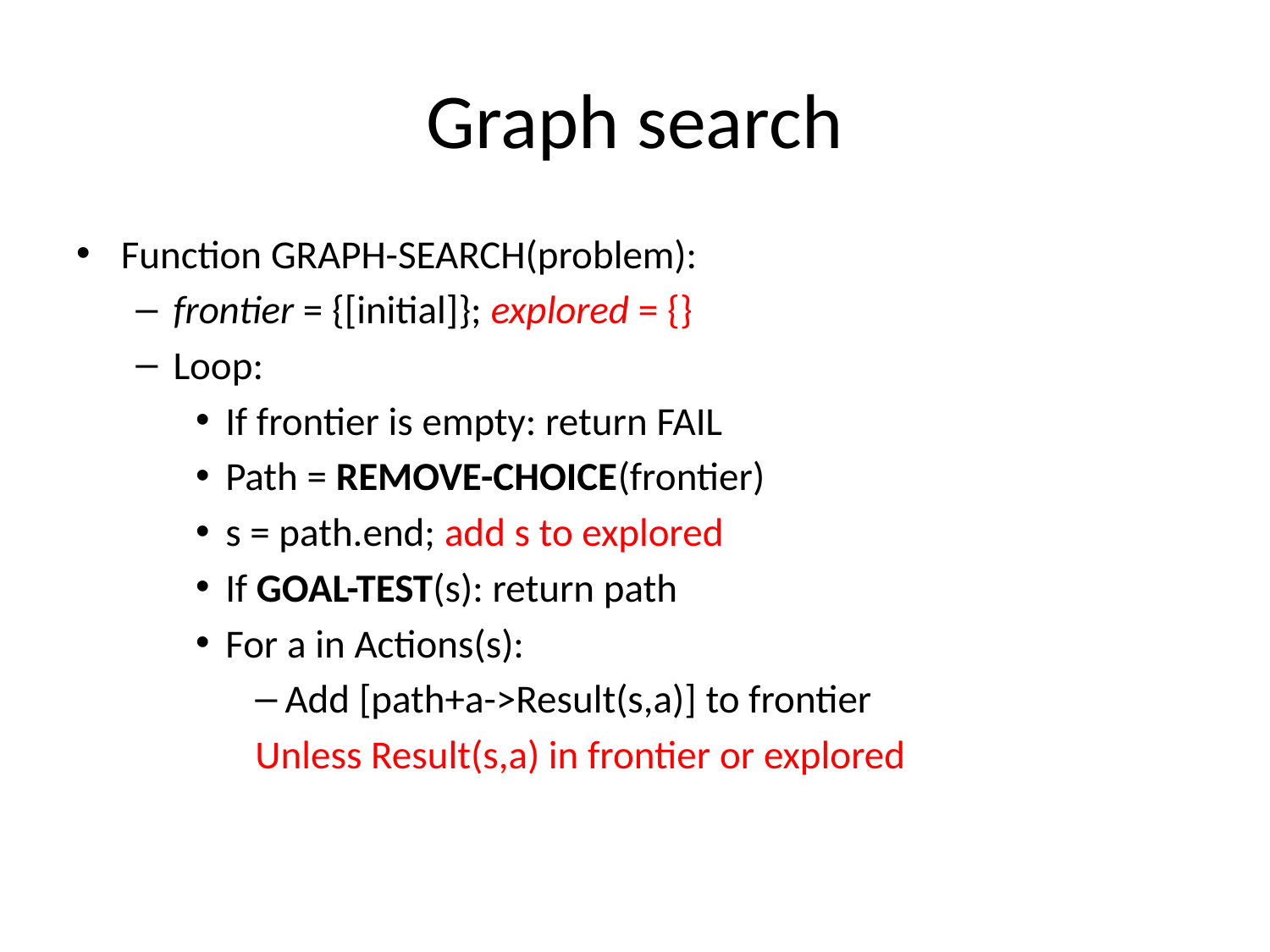

# Graph search
Function GRAPH-SEARCH(problem):
frontier = {[initial]}; explored = {}
Loop:
If frontier is empty: return FAIL
Path = REMOVE-CHOICE(frontier)
s = path.end; add s to explored
If GOAL-TEST(s): return path
For a in Actions(s):
Add [path+a->Result(s,a)] to frontier
Unless Result(s,a) in frontier or explored